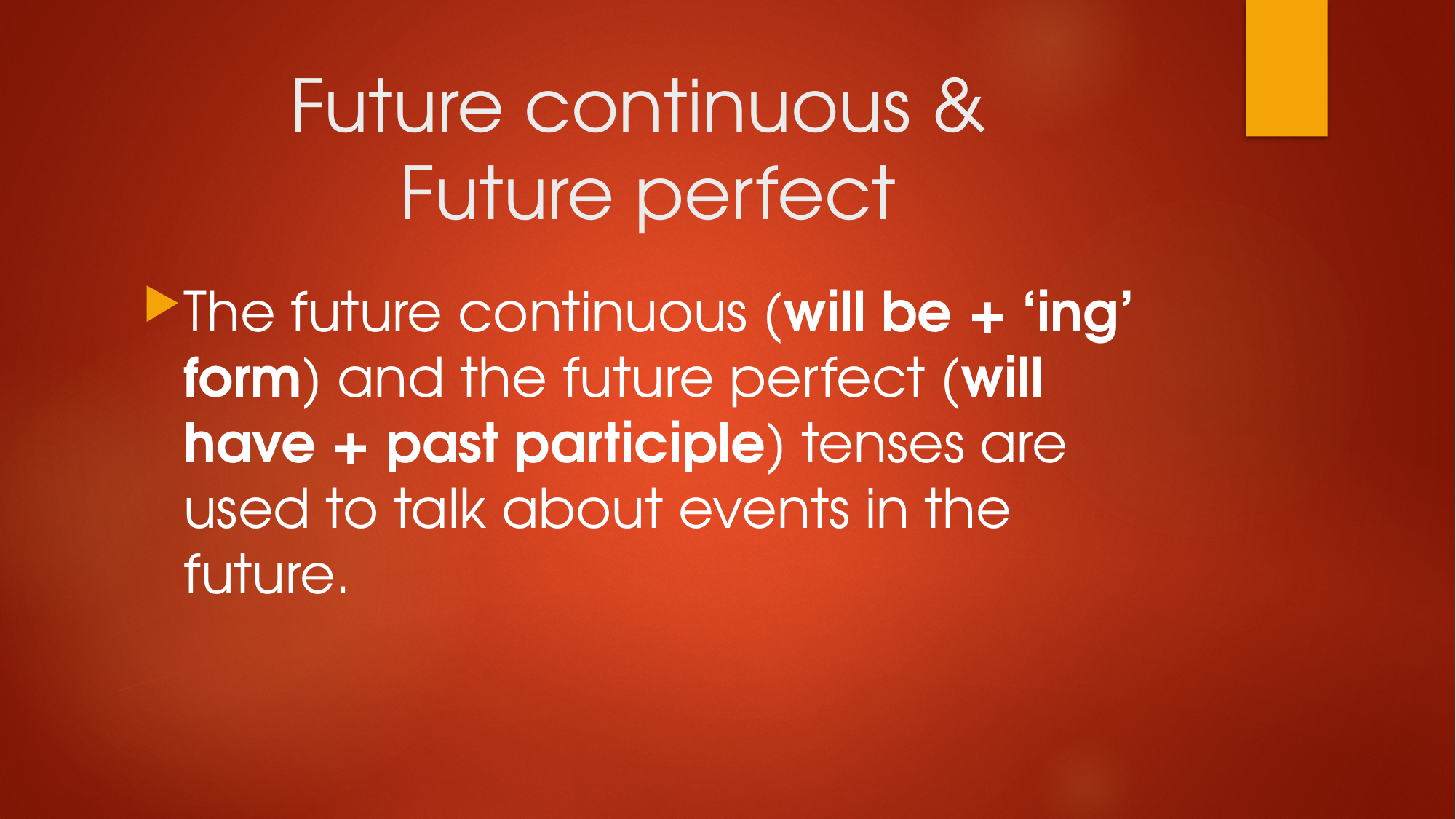

# Future continuous & Future perfect
The future continuous (will be + ‘ing’ form) and the future perfect (will have + past participle) tenses are used to talk about events in the future.